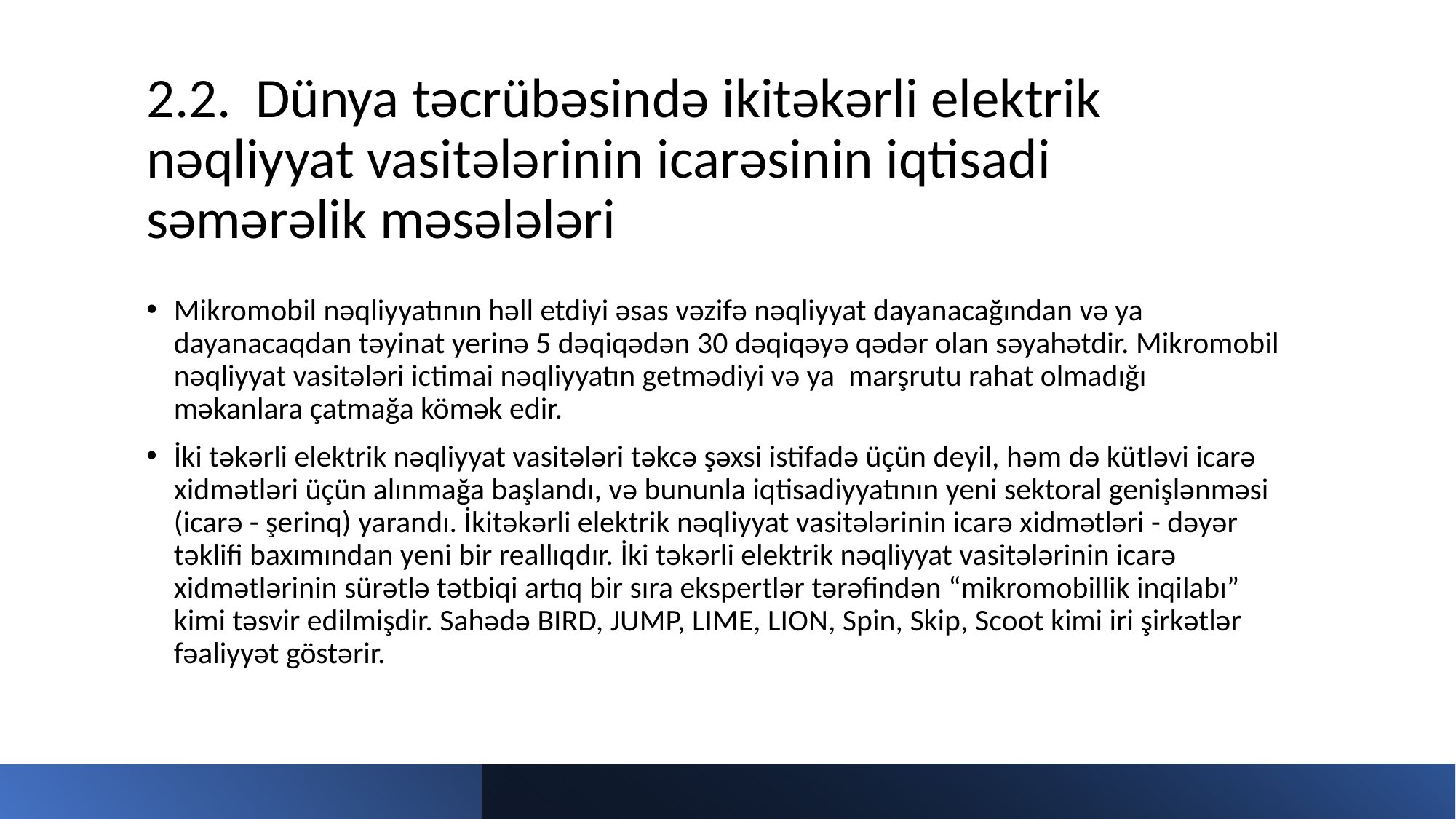

# 2.2.	Dünya təcrübəsində ikitəkərli elektrik nəqliyyat vasitələrinin icarəsinin iqtisadi səmərəlik məsələləri
Mikromobil nəqliyyatının həll etdiyi əsas vəzifə nəqliyyat dayanacağından və ya dayanacaqdan təyinat yerinə 5 dəqiqədən 30 dəqiqəyə qədər olan səyahətdir. Mikromobil nəqliyyat vasitələri ictimai nəqliyyatın getmədiyi və ya  marşrutu rahat olmadığı məkanlara çatmağa kömək edir.
İki təkərli elektrik nəqliyyat vasitələri təkcə şəxsi istifadə üçün deyil, həm də kütləvi icarə xidmətləri üçün alınmağa başlandı, və bununla iqtisadiyyatının yeni sektoral genişlənməsi (icarə - şerinq) yarandı. İkitəkərli elektrik nəqliyyat vasitələrinin icarə xidmətləri - dəyər təklifi baxımından yeni bir reallıqdır. İki təkərli elektrik nəqliyyat vasitələrinin icarə xidmətlərinin sürətlə tətbiqi artıq bir sıra ekspertlər tərəfindən “mikromobillik inqilabı” kimi təsvir edilmişdir. Sahədə BIRD, JUMP, LIME, LION, Spin, Skip, Scoot kimi iri şirkətlər fəaliyyət göstərir.